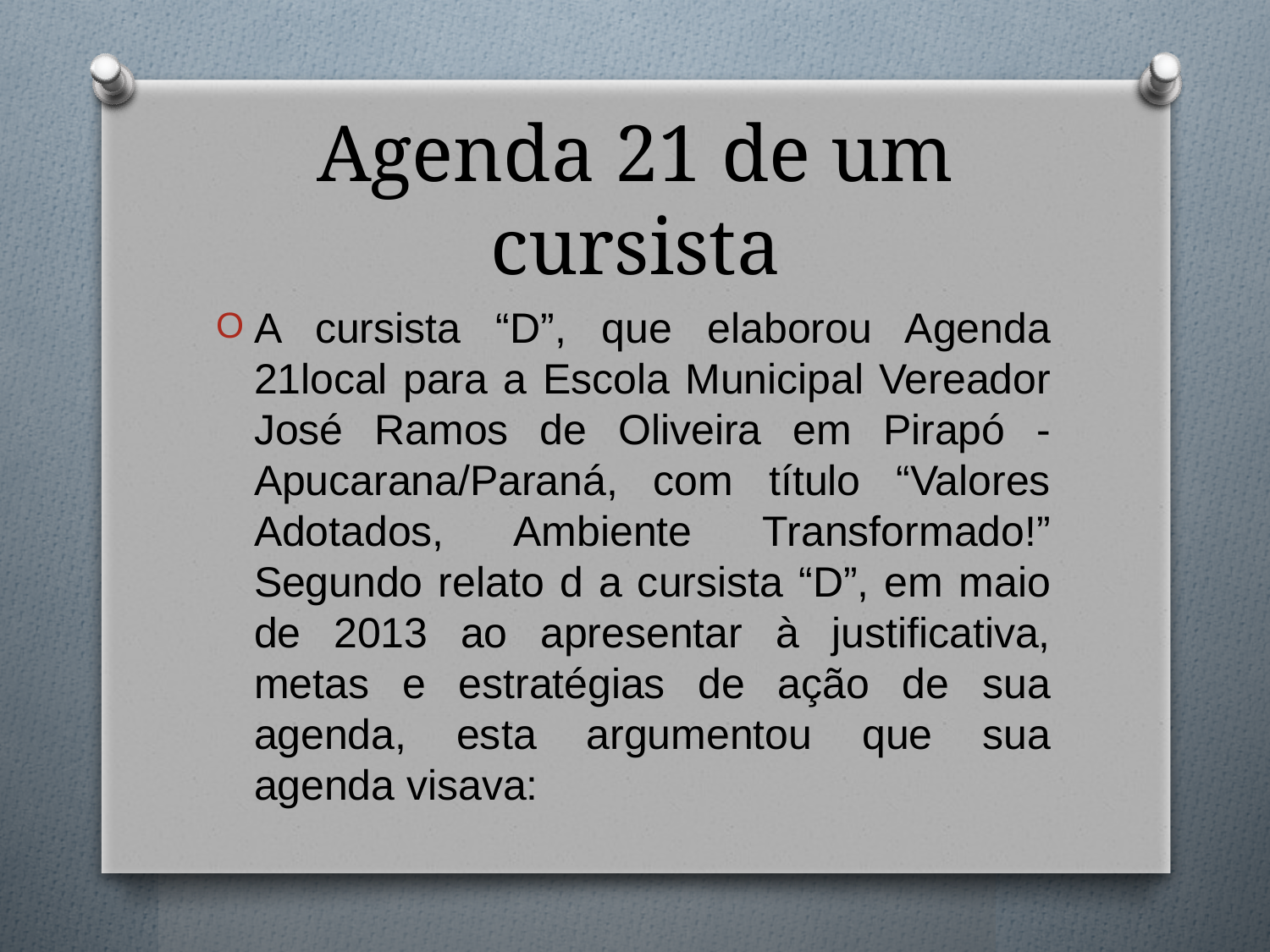

# Agenda 21 de um cursista
A cursista “D”, que elaborou Agenda 21local para a Escola Municipal Vereador José Ramos de Oliveira em Pirapó - Apucarana/Paraná, com título “Valores Adotados, Ambiente Transformado!” Segundo relato d a cursista “D”, em maio de 2013 ao apresentar à justificativa, metas e estratégias de ação de sua agenda, esta argumentou que sua agenda visava: